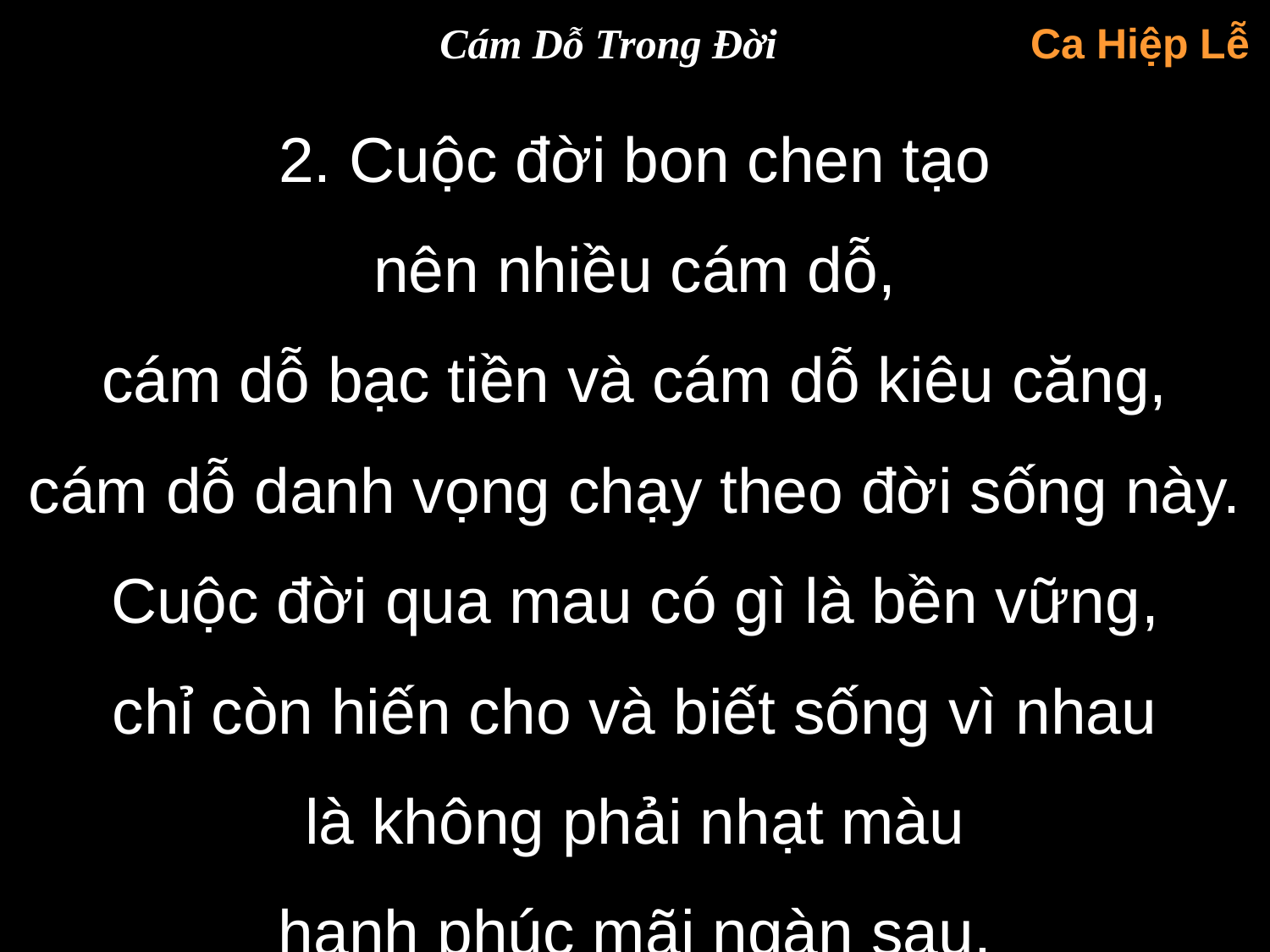

Cám Dỗ Trong Đời
Ca Hiệp Lễ
2. Cuộc đời bon chen tạo
nên nhiều cám dỗ,
cám dỗ bạc tiền và cám dỗ kiêu căng,
cám dỗ danh vọng chạy theo đời sống này. Cuộc đời qua mau có gì là bền vững,
chỉ còn hiến cho và biết sống vì nhau
là không phải nhạt màu
hạnh phúc mãi ngàn sau.